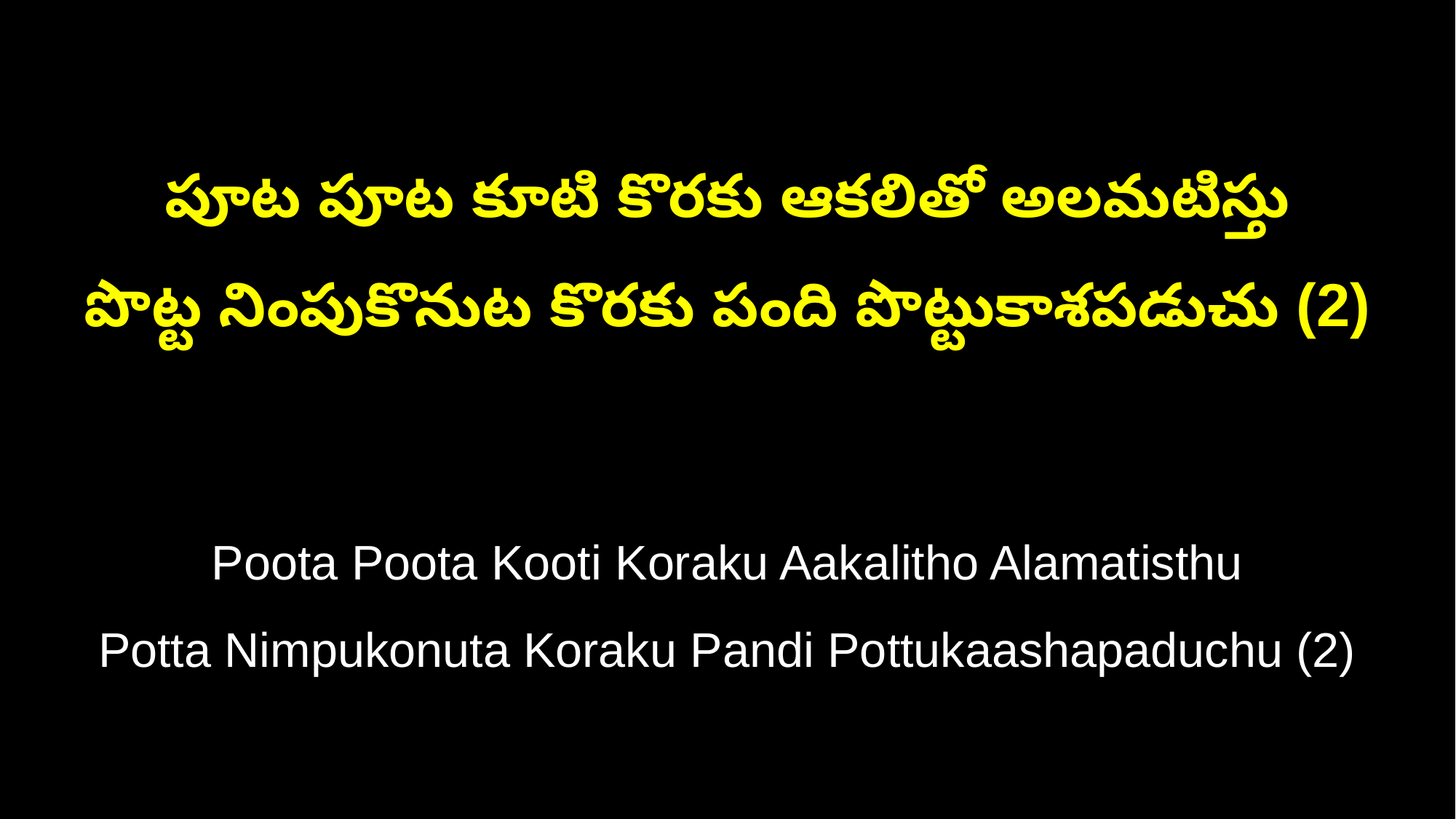

పూట పూట కూటి కొరకు ఆకలితో అలమటిస్తు
పొట్ట నింపుకొనుట కొరకు పంది పొట్టుకాశపడుచు (2)
Poota Poota Kooti Koraku Aakalitho Alamatisthu
Potta Nimpukonuta Koraku Pandi Pottukaashapaduchu (2)